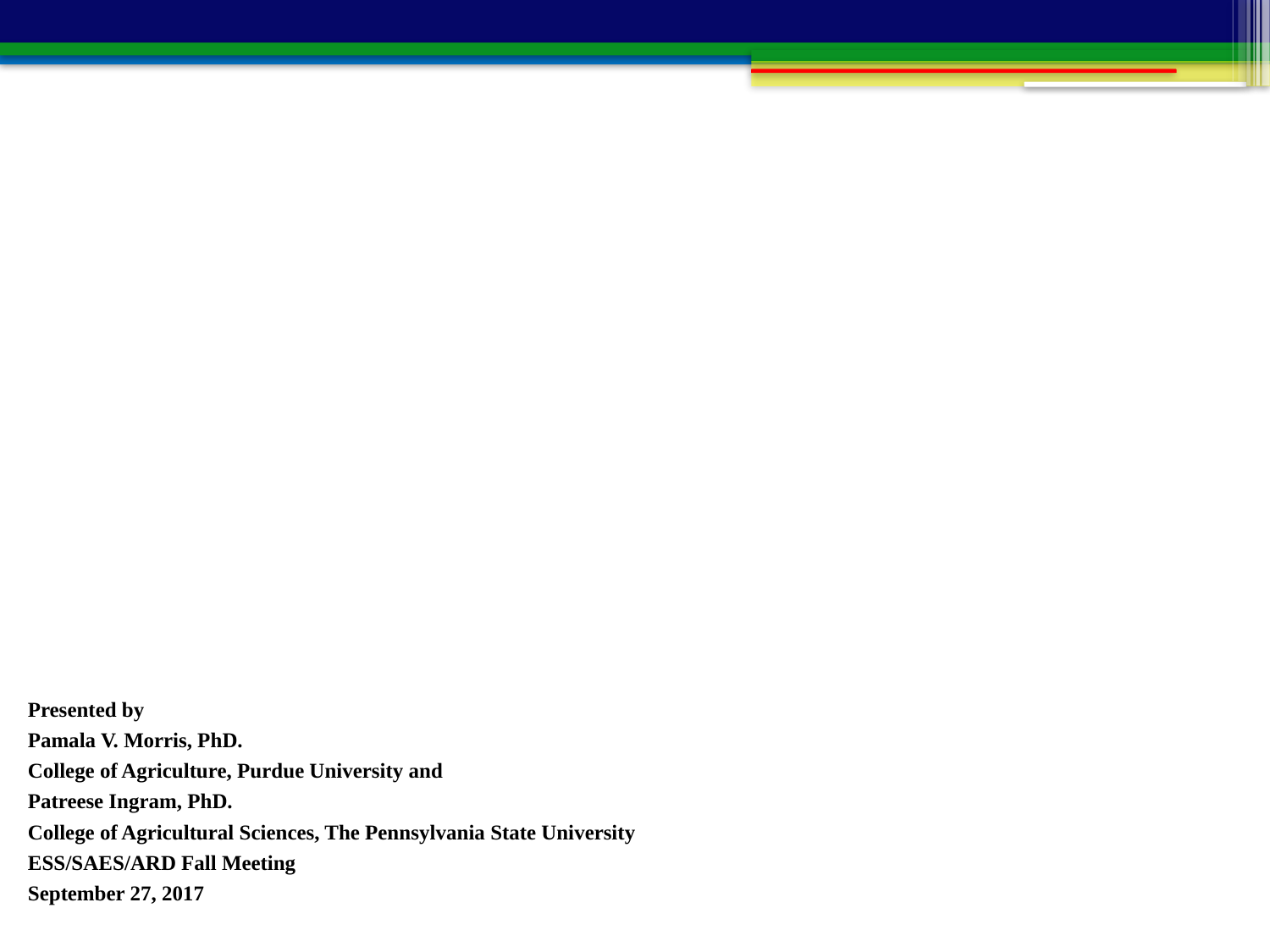

# Moving from Diversity to Inclusion: A Developmental Process

Presented by
Pamala V. Morris, PhD.
College of Agriculture, Purdue University and
Patreese Ingram, PhD.
College of Agricultural Sciences, The Pennsylvania State University
ESS/SAES/ARD Fall Meeting
September 27, 2017